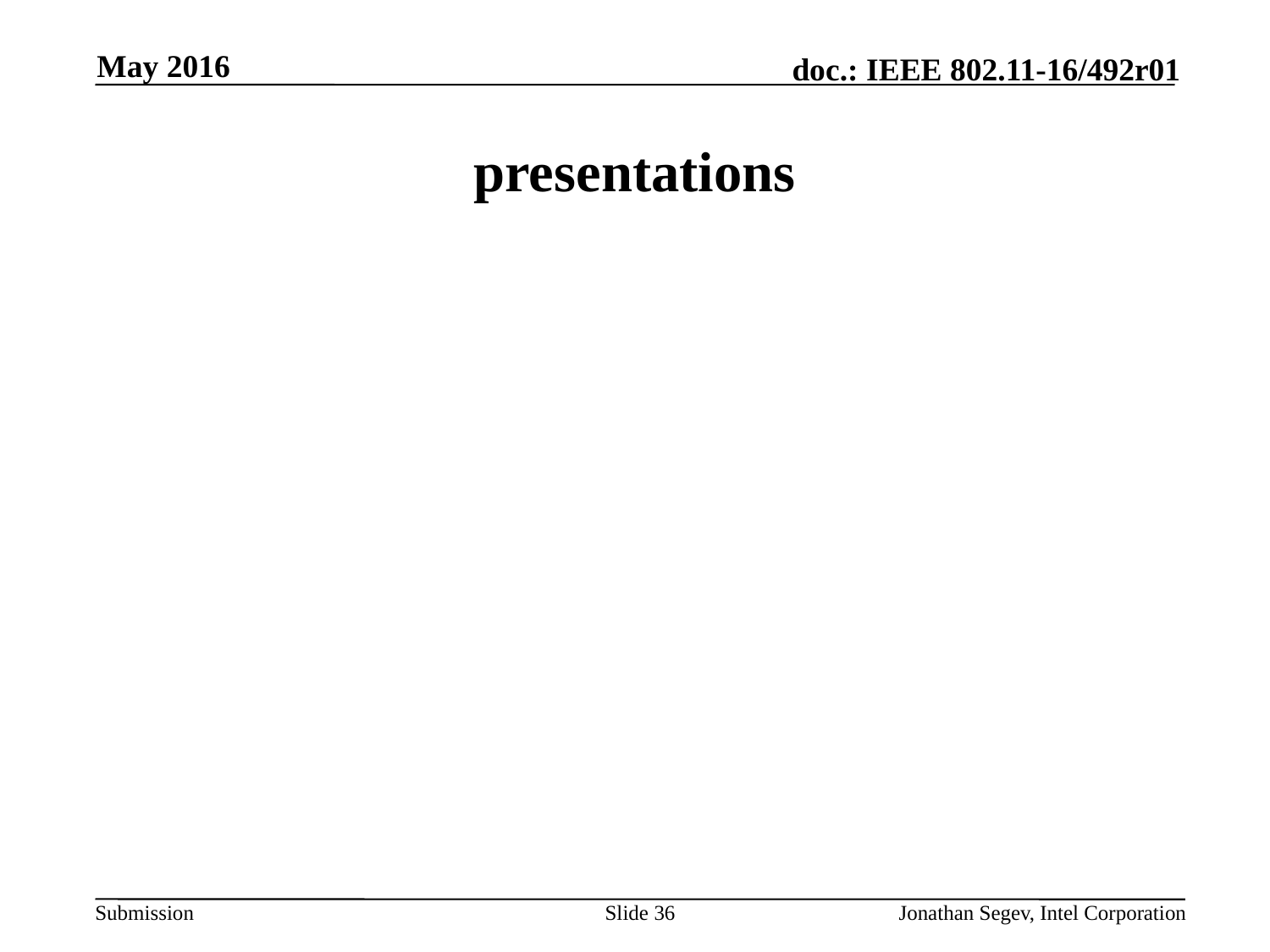

May 2016
# presentations

Slide 36
Jonathan Segev, Intel Corporation